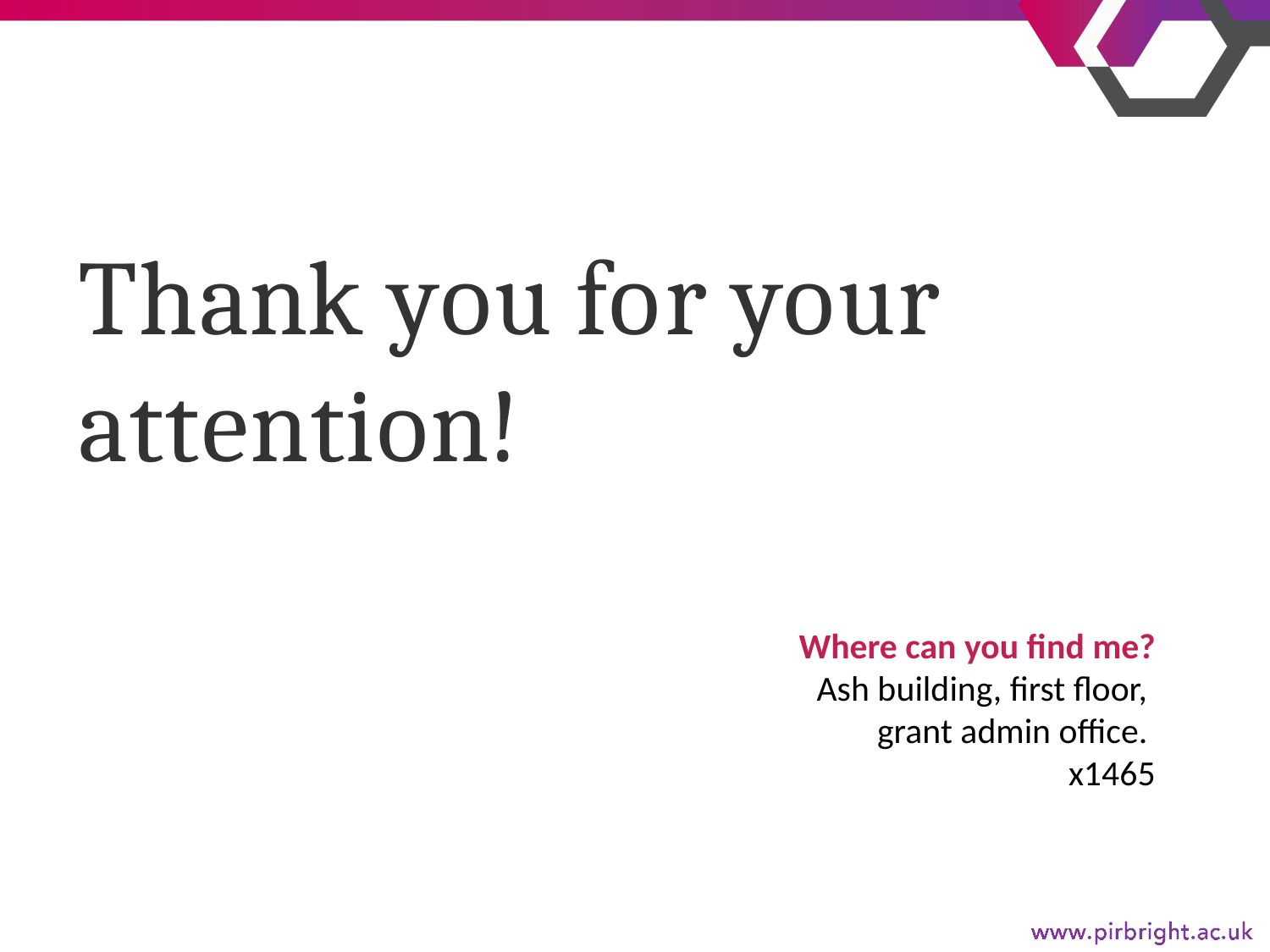

Thank you for your attention!
Where can you find me?
Ash building, first floor,
grant admin office.
x1465